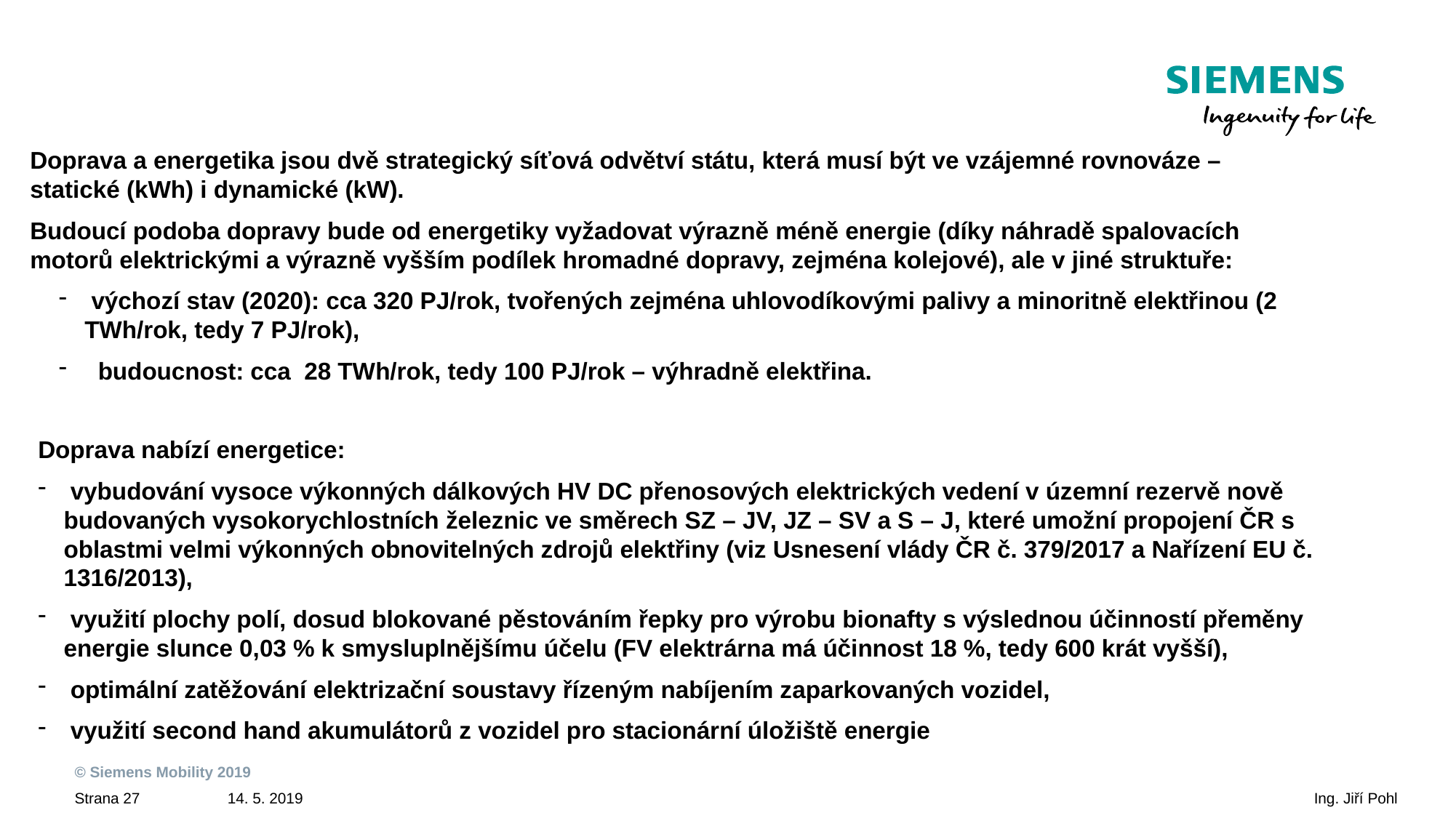

# Doprava a energetika
Doprava a energetika jsou dvě strategický síťová odvětví státu, která musí být ve vzájemné rovnováze – statické (kWh) i dynamické (kW).
Budoucí podoba dopravy bude od energetiky vyžadovat výrazně méně energie (díky náhradě spalovacích motorů elektrickými a výrazně vyšším podílek hromadné dopravy, zejména kolejové), ale v jiné struktuře:
 výchozí stav (2020): cca 320 PJ/rok, tvořených zejména uhlovodíkovými palivy a minoritně elektřinou (2 TWh/rok, tedy 7 PJ/rok),
  budoucnost: cca  28 TWh/rok, tedy 100 PJ/rok – výhradně elektřina.
Doprava nabízí energetice:
 vybudování vysoce výkonných dálkových HV DC přenosových elektrických vedení v územní rezervě nově budovaných vysokorychlostních železnic ve směrech SZ – JV, JZ – SV a S – J, které umožní propojení ČR s oblastmi velmi výkonných obnovitelných zdrojů elektřiny (viz Usnesení vlády ČR č. 379/2017 a Nařízení EU č. 1316/2013),
 využití plochy polí, dosud blokované pěstováním řepky pro výrobu bionafty s výslednou účinností přeměny energie slunce 0,03 % k smysluplnějšímu účelu (FV elektrárna má účinnost 18 %, tedy 600 krát vyšší),
 optimální zatěžování elektrizační soustavy řízeným nabíjením zaparkovaných vozidel,
 využití second hand akumulátorů z vozidel pro stacionární úložiště energie